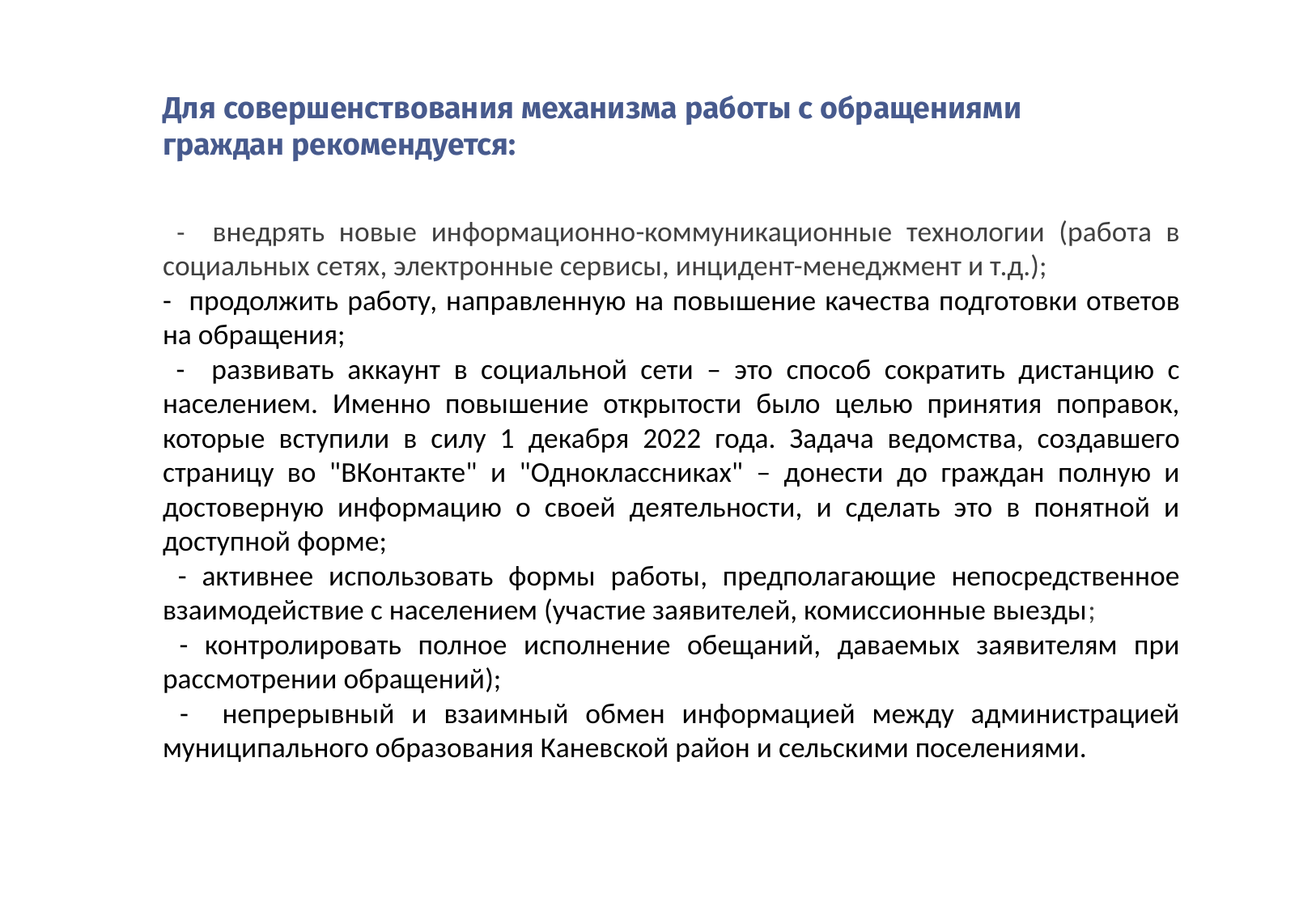

Для совершенствования механизма работы с обращениями граждан рекомендуется:
 -  внедрять новые информационно-коммуникационные технологии (работа в социальных сетях, электронные сервисы, инцидент-менеджмент и т.д.);
-  продолжить работу, направленную на повышение качества подготовки ответов на обращения;
 -  развивать аккаунт в социальной сети – это способ сократить дистанцию с населением. Именно повышение открытости было целью принятия поправок, которые вступили в силу 1 декабря 2022 года. Задача ведомства, создавшего страницу во "ВКонтакте" и "Одноклассниках" – донести до граждан полную и достоверную информацию о своей деятельности, и сделать это в понятной и доступной форме;
 - активнее использовать формы работы, предполагающие непосредственное взаимодействие с населением (участие заявителей, комиссионные выезды;
 - контролировать полное исполнение обещаний, даваемых заявителям при рассмотрении обращений);
 -  непрерывный и взаимный обмен информацией между администрацией муниципального образования Каневской район и сельскими поселениями.